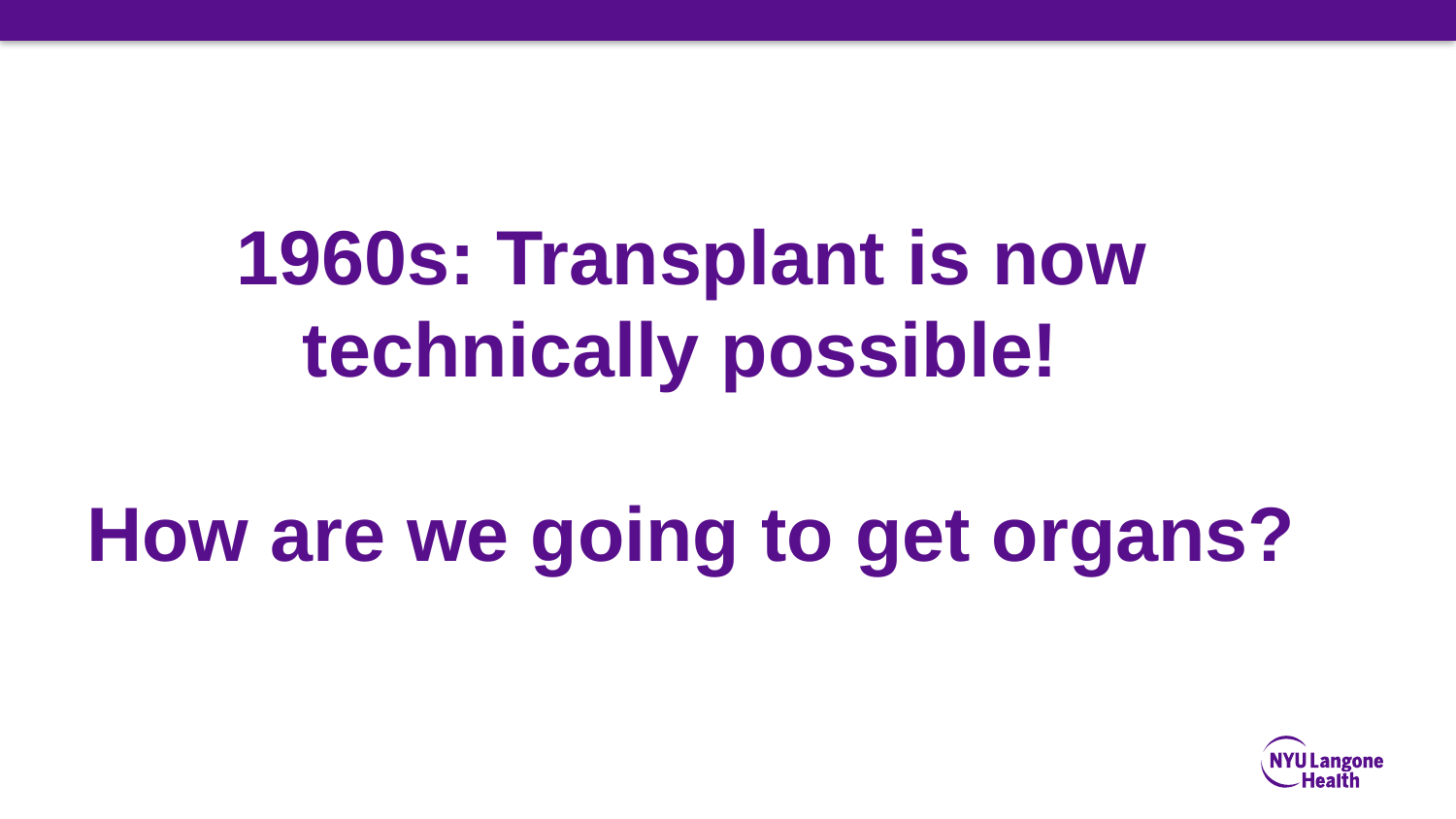

# 1960s: Transplant is now technically possible! How are we going to get organs?